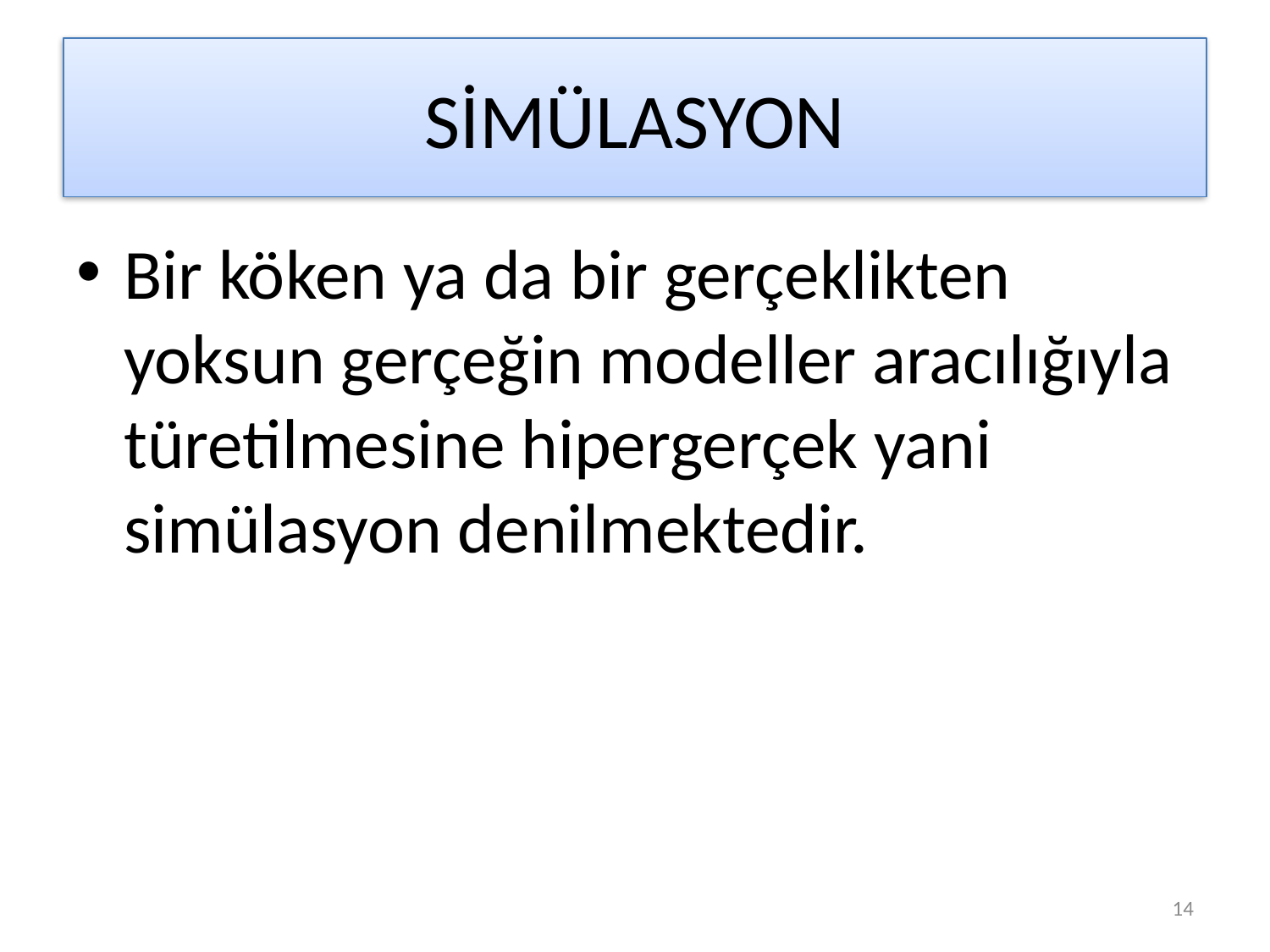

# SİMÜLASYON
Bir köken ya da bir gerçeklikten yoksun gerçeğin modeller aracılığıyla türetilmesine hipergerçek yani simülasyon denilmektedir.
14